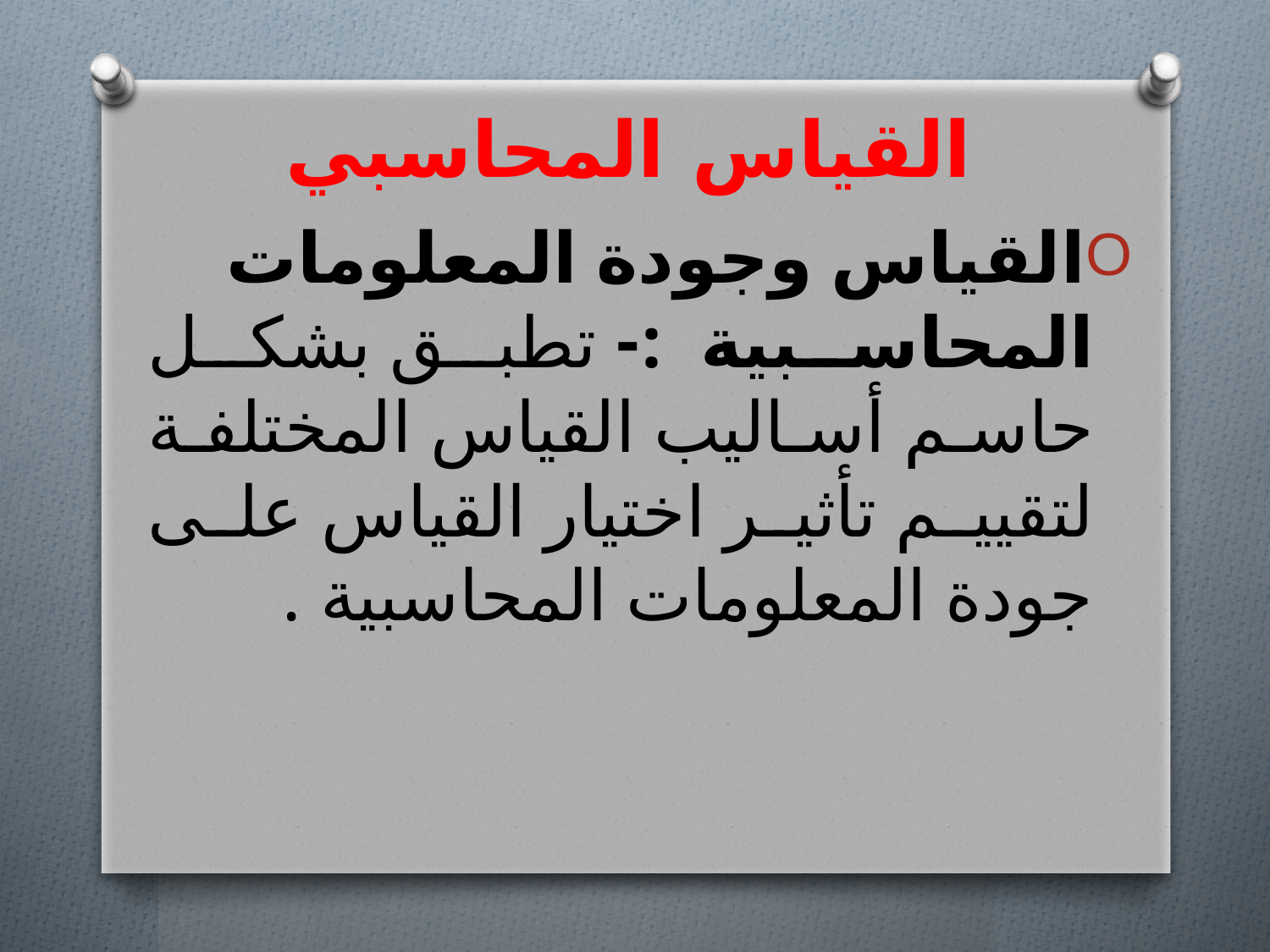

# القياس المحاسبي
القياس وجودة المعلومات المحاسبية  :- تطبق بشكل حاسم أساليب القياس المختلفة لتقييم تأثير اختيار القياس على جودة المعلومات المحاسبية .